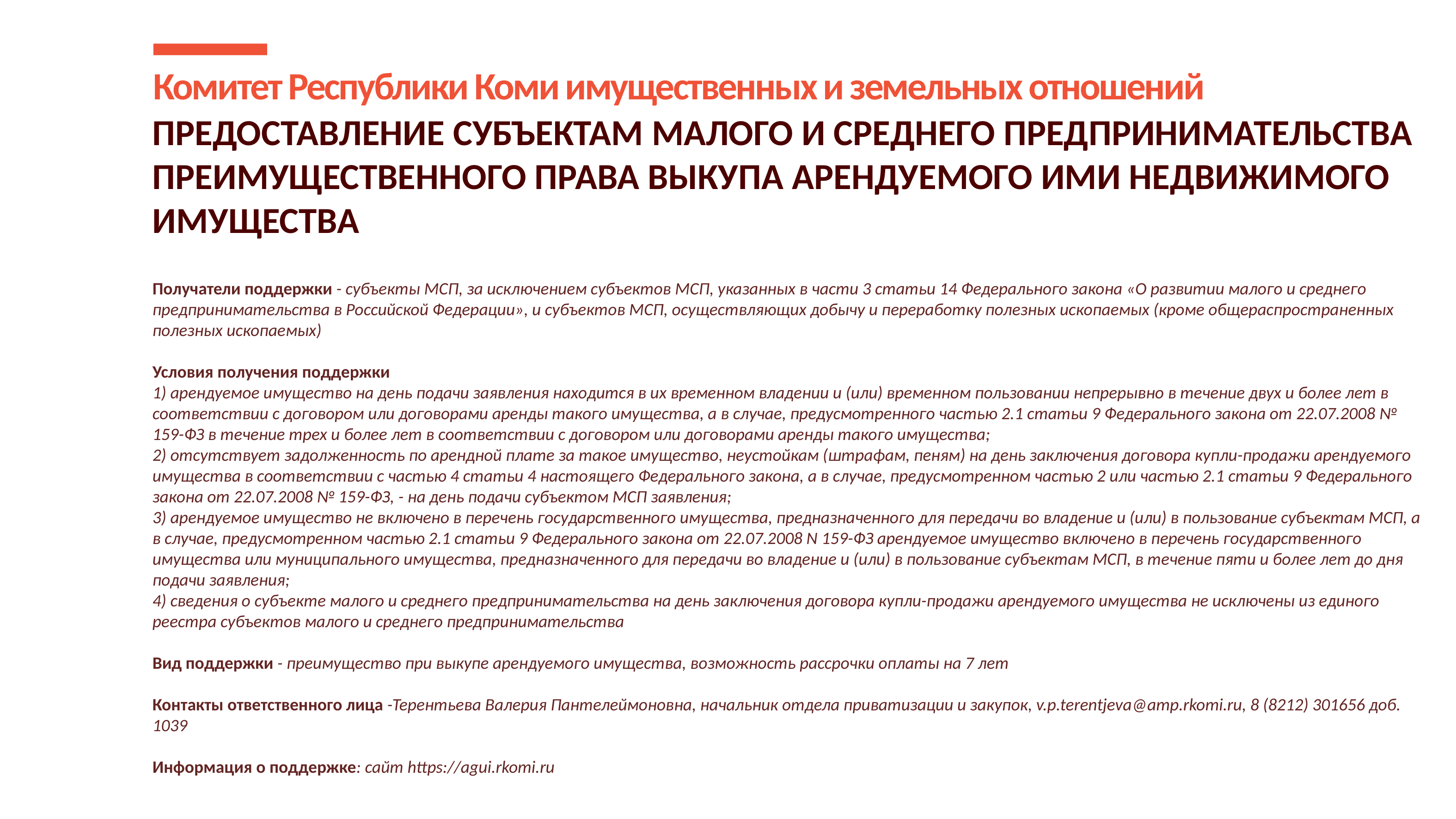

Комитет Республики Коми имущественных и земельных отношений
# ПРЕДОСТАВЛЕНИЕ СУБЪЕКТАМ МАЛОГО И СРЕДНЕГО ПРЕДПРИНИМАТЕЛЬСТВА ПРЕИМУЩЕСТВЕННОГО ПРАВА ВЫКУПА АРЕНДУЕМОГО ИМИ НЕДВИЖИМОГО ИМУЩЕСТВА Получатели поддержки - субъекты МСП, за исключением субъектов МСП, указанных в части 3 статьи 14 Федерального закона «О развитии малого и среднего предпринимательства в Российской Федерации», и субъектов МСП, осуществляющих добычу и переработку полезных ископаемых (кроме общераспространенных полезных ископаемых) Условия получения поддержки 1) арендуемое имущество на день подачи заявления находится в их временном владении и (или) временном пользовании непрерывно в течение двух и более лет в соответствии с договором или договорами аренды такого имущества, а в случае, предусмотренного частью 2.1 статьи 9 Федерального закона от 22.07.2008 № 159-ФЗ в течение трех и более лет в соответствии с договором или договорами аренды такого имущества; 2) отсутствует задолженность по арендной плате за такое имущество, неустойкам (штрафам, пеням) на день заключения договора купли-продажи арендуемого имущества в соответствии с частью 4 статьи 4 настоящего Федерального закона, а в случае, предусмотренном частью 2 или частью 2.1 статьи 9 Федерального закона от 22.07.2008 № 159-ФЗ, - на день подачи субъектом МСП заявления; 3) арендуемое имущество не включено в перечень государственного имущества, предназначенного для передачи во владение и (или) в пользование субъектам МСП, а в случае, предусмотренном частью 2.1 статьи 9 Федерального закона от 22.07.2008 N 159-ФЗ арендуемое имущество включено в перечень государственного имущества или муниципального имущества, предназначенного для передачи во владение и (или) в пользование субъектам МСП, в течение пяти и более лет до дня подачи заявления; 4) сведения о субъекте малого и среднего предпринимательства на день заключения договора купли-продажи арендуемого имущества не исключены из единого реестра субъектов малого и среднего предпринимательства Вид поддержки - преимущество при выкупе арендуемого имущества, возможность рассрочки оплаты на 7 лет Контакты ответственного лица -Терентьева Валерия Пантелеймоновна, начальник отдела приватизации и закупок, v.p.terentjeva@amp.rkomi.ru, 8 (8212) 301656 доб. 1039 Информация о поддержке: сайт https://agui.rkomi.ru